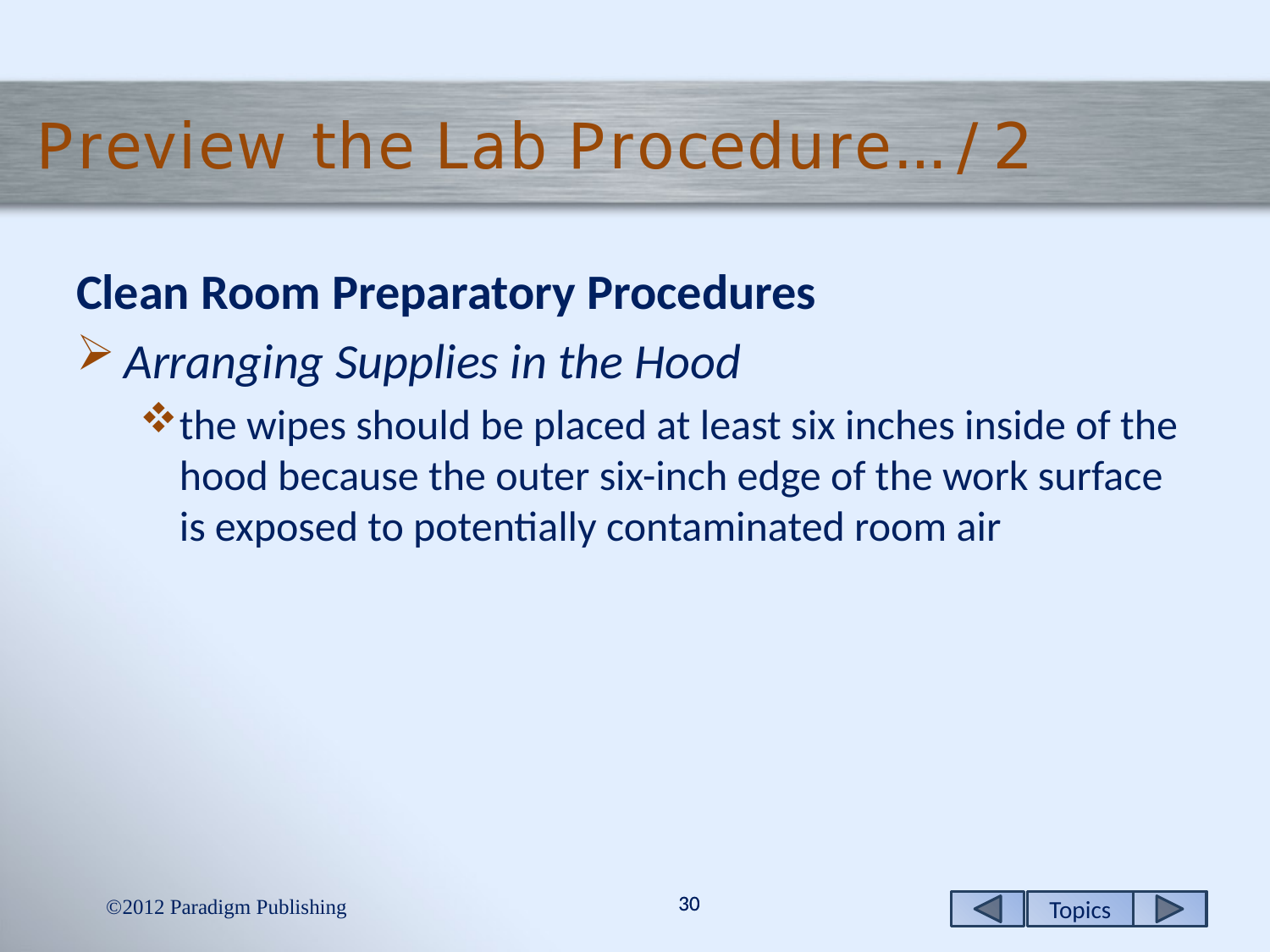

# Preview the Lab Procedure…/2
Clean Room Preparatory Procedures
Arranging Supplies in the Hood
the wipes should be placed at least six inches inside of the hood because the outer six-inch edge of the work surface is exposed to potentially contaminated room air
©2012 Paradigm Publishing